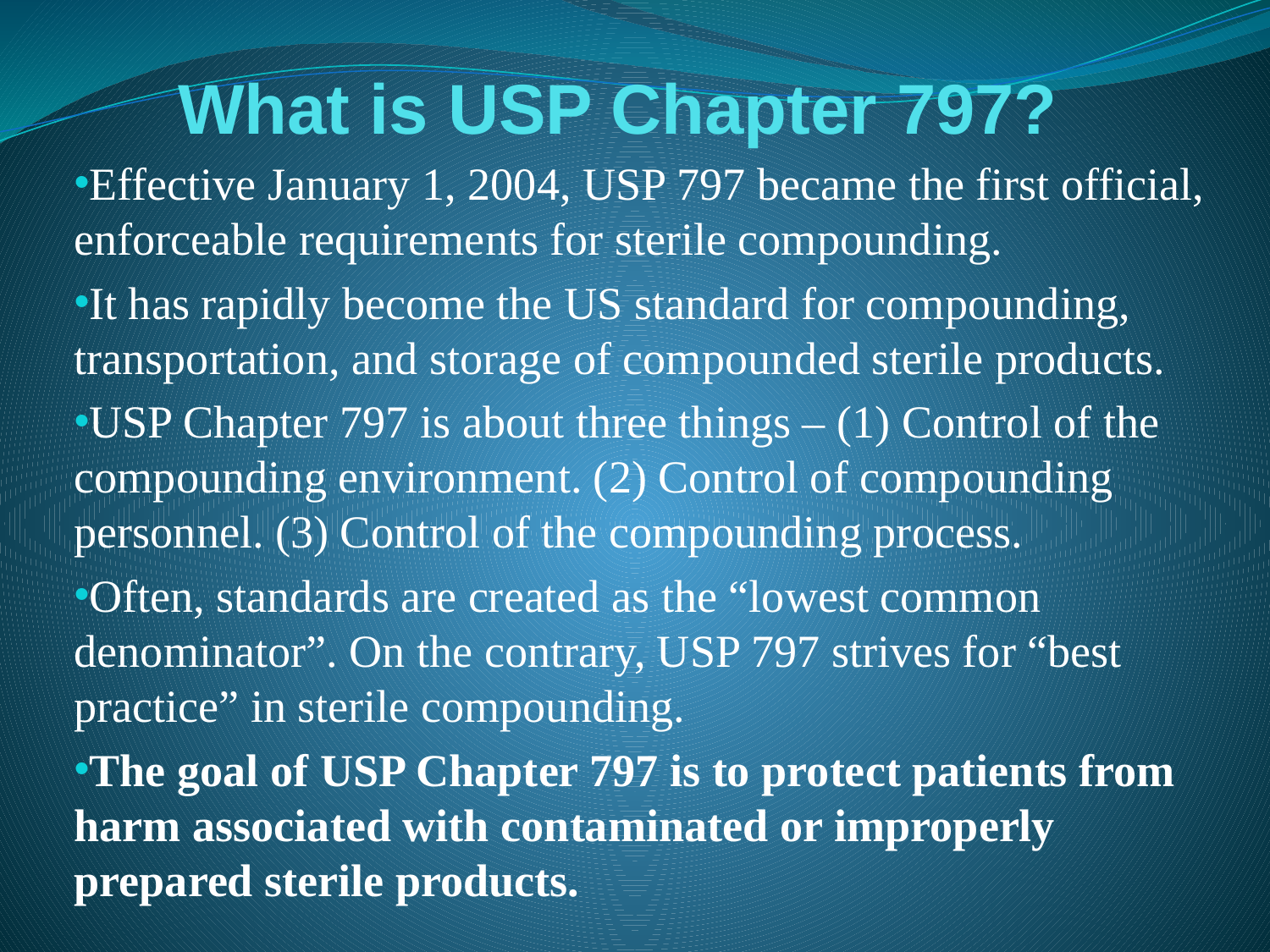

# What is USP Chapter 797?
Effective January 1, 2004, USP 797 became the first official, enforceable requirements for sterile compounding.
It has rapidly become the US standard for compounding, transportation, and storage of compounded sterile products.
USP Chapter 797 is about three things – (1) Control of the compounding environment. (2) Control of compounding personnel. (3) Control of the compounding process.
Often, standards are created as the “lowest common denominator”. On the contrary, USP 797 strives for “best practice” in sterile compounding.
The goal of USP Chapter 797 is to protect patients from harm associated with contaminated or improperly prepared sterile products.